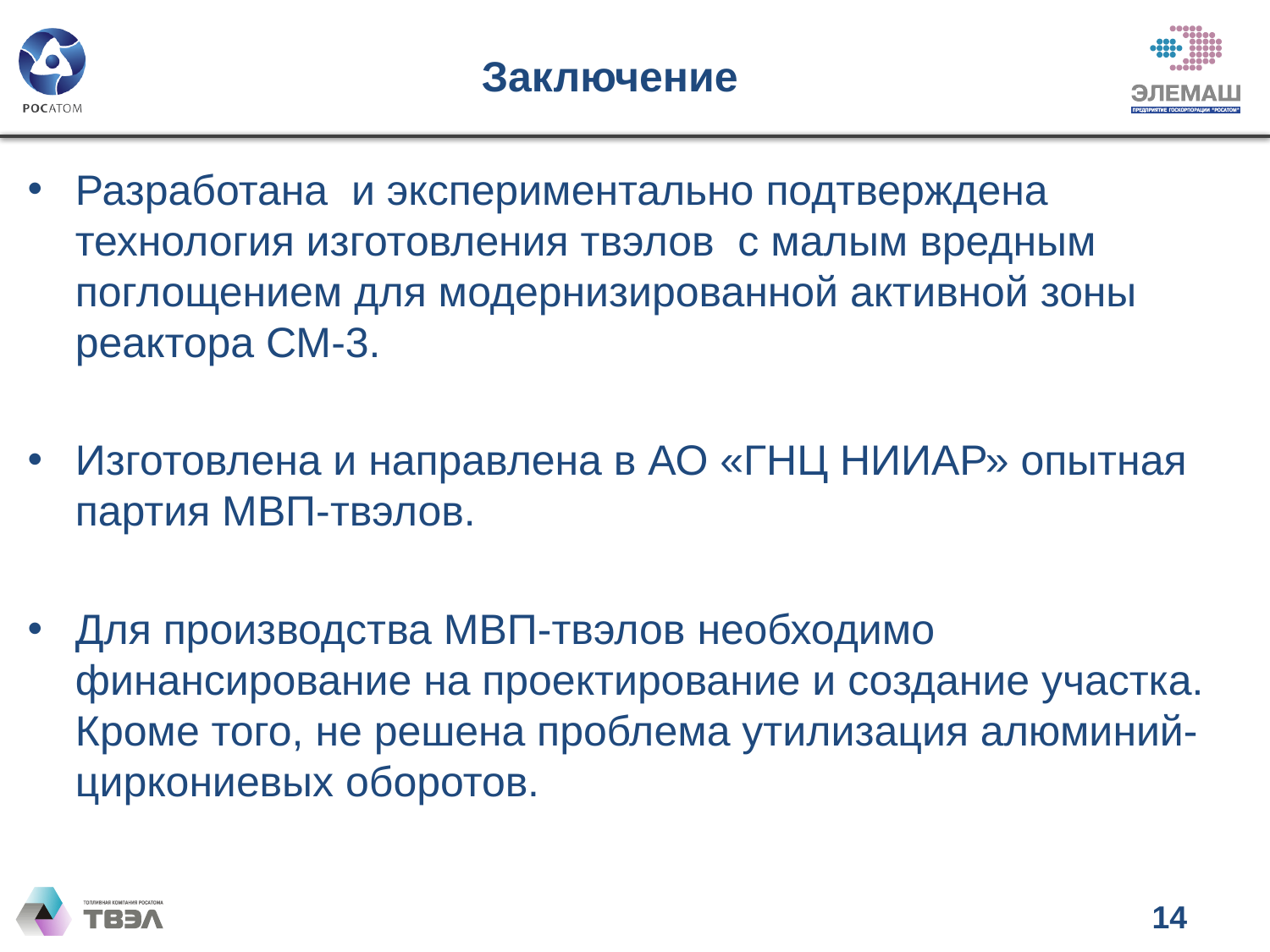

# Заключение
Разработана  и экспериментально подтверждена технология изготовления твэлов  с малым вредным поглощением для модернизированной активной зоны реактора СМ-3.

Изготовлена и направлена в АО «ГНЦ НИИАР» опытная партия МВП-твэлов.

Для производства МВП-твэлов необходимо финансирование на проектирование и создание участка. Кроме того, не решена проблема утилизация алюминий-циркониевых оборотов.

14